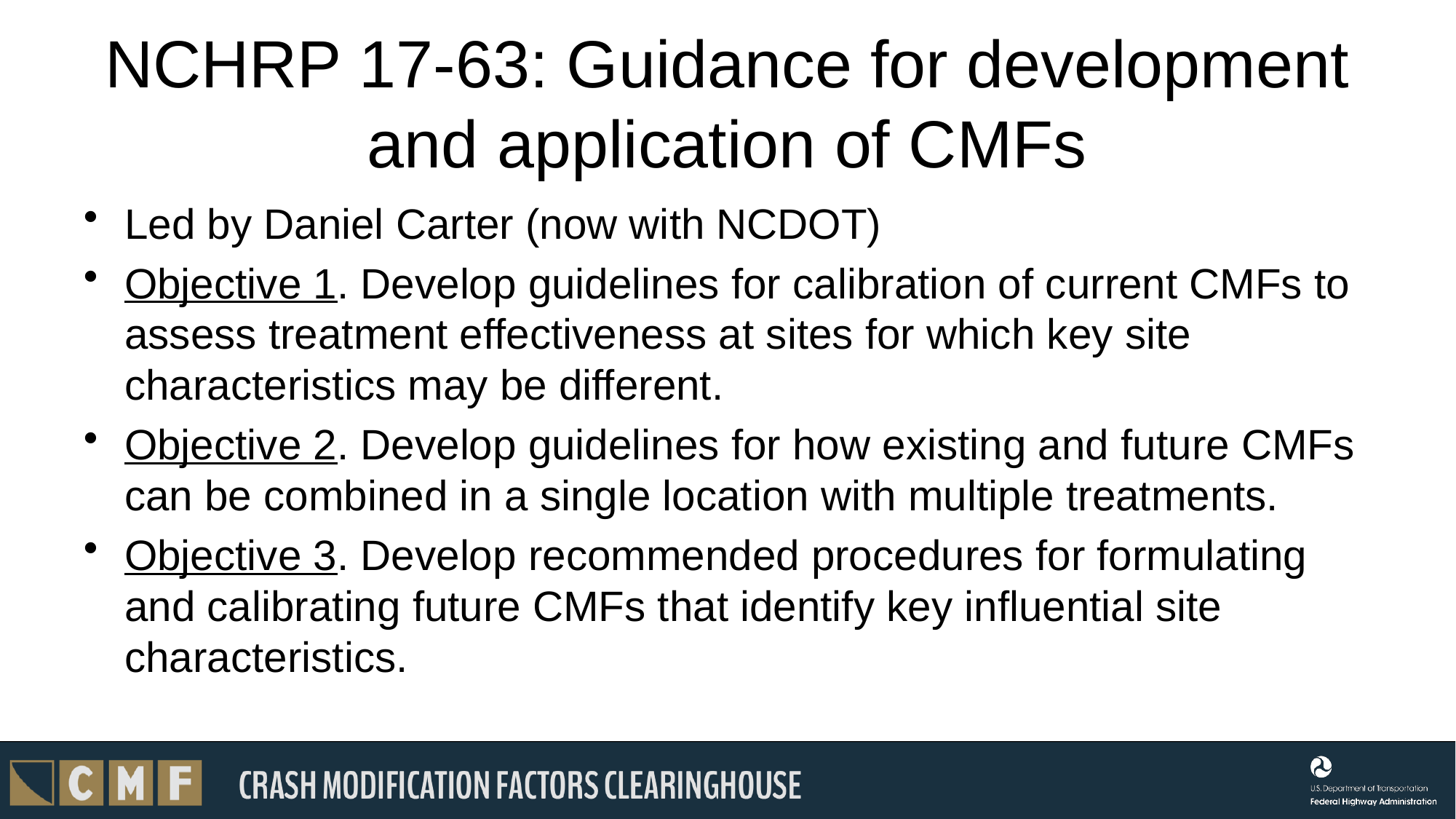

# NCHRP 17-63: Guidance for development and application of CMFs
Led by Daniel Carter (now with NCDOT)
Objective 1. Develop guidelines for calibration of current CMFs to assess treatment effectiveness at sites for which key site characteristics may be different.
Objective 2. Develop guidelines for how existing and future CMFs can be combined in a single location with multiple treatments.
Objective 3. Develop recommended procedures for formulating and calibrating future CMFs that identify key influential site characteristics.